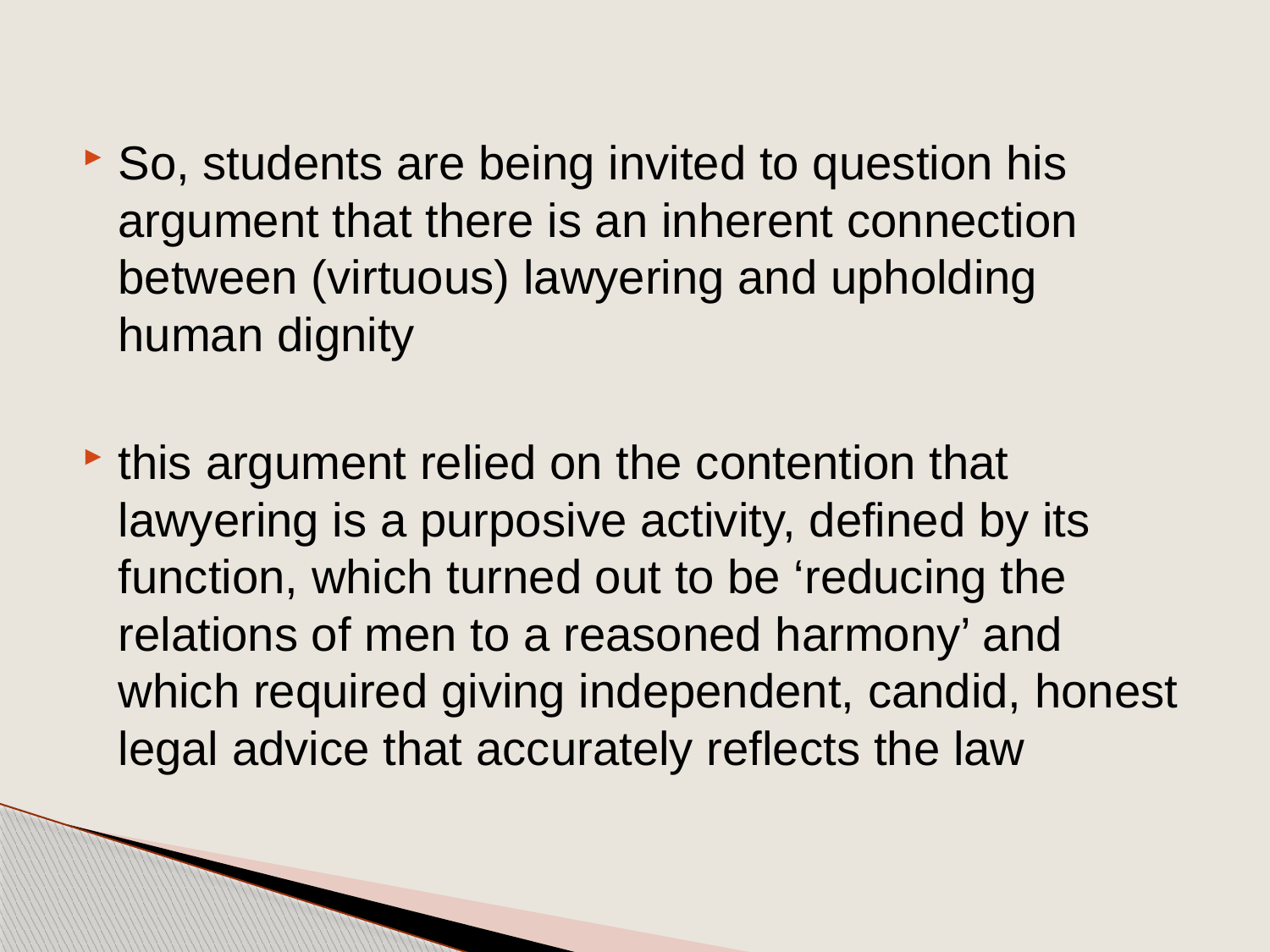

#
So, students are being invited to question his argument that there is an inherent connection between (virtuous) lawyering and upholding human dignity

this argument relied on the contention that lawyering is a purposive activity, defined by its function, which turned out to be ‘reducing the relations of men to a reasoned harmony’ and which required giving independent, candid, honest legal advice that accurately reflects the law